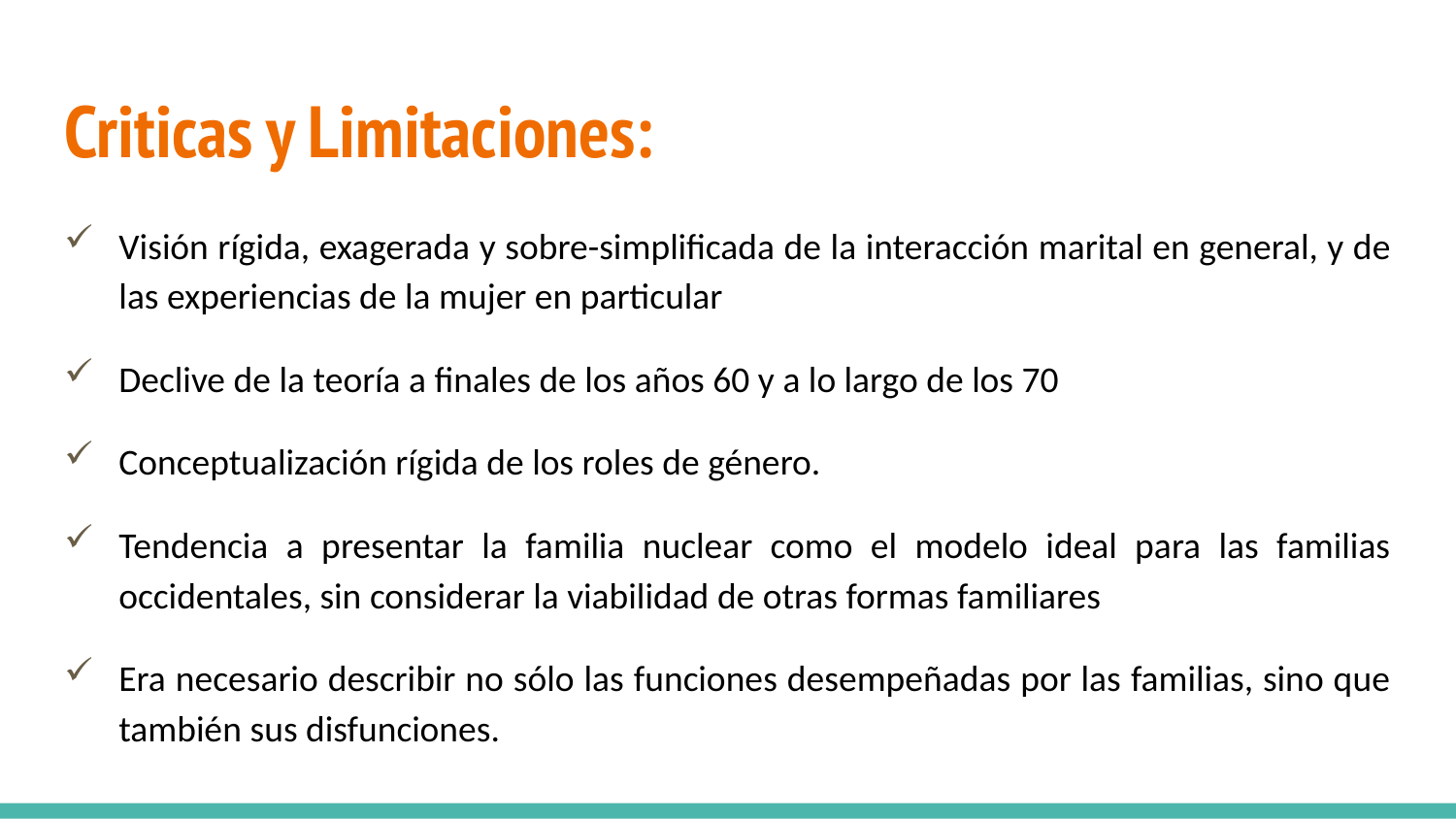

# Criticas y Limitaciones:
Visión rígida, exagerada y sobre-simplificada de la interacción marital en general, y de las experiencias de la mujer en particular
Declive de la teoría a finales de los años 60 y a lo largo de los 70
Conceptualización rígida de los roles de género.
Tendencia a presentar la familia nuclear como el modelo ideal para las familias occidentales, sin considerar la viabilidad de otras formas familiares
Era necesario describir no sólo las funciones desempeñadas por las familias, sino que también sus disfunciones.